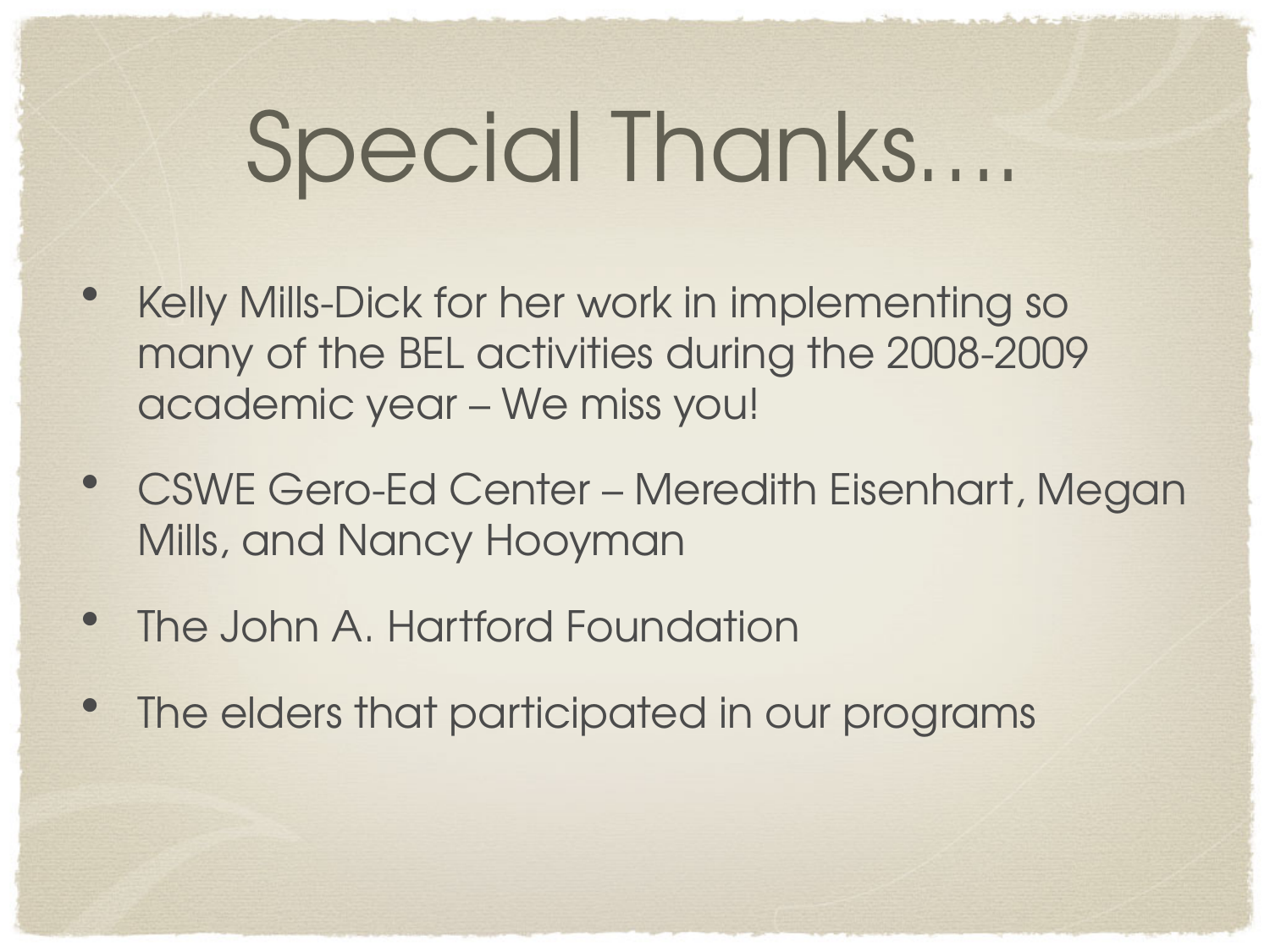

# Special Thanks….
Kelly Mills-Dick for her work in implementing so many of the BEL activities during the 2008-2009 academic year – We miss you!
CSWE Gero-Ed Center – Meredith Eisenhart, Megan Mills, and Nancy Hooyman
The John A. Hartford Foundation
The elders that participated in our programs